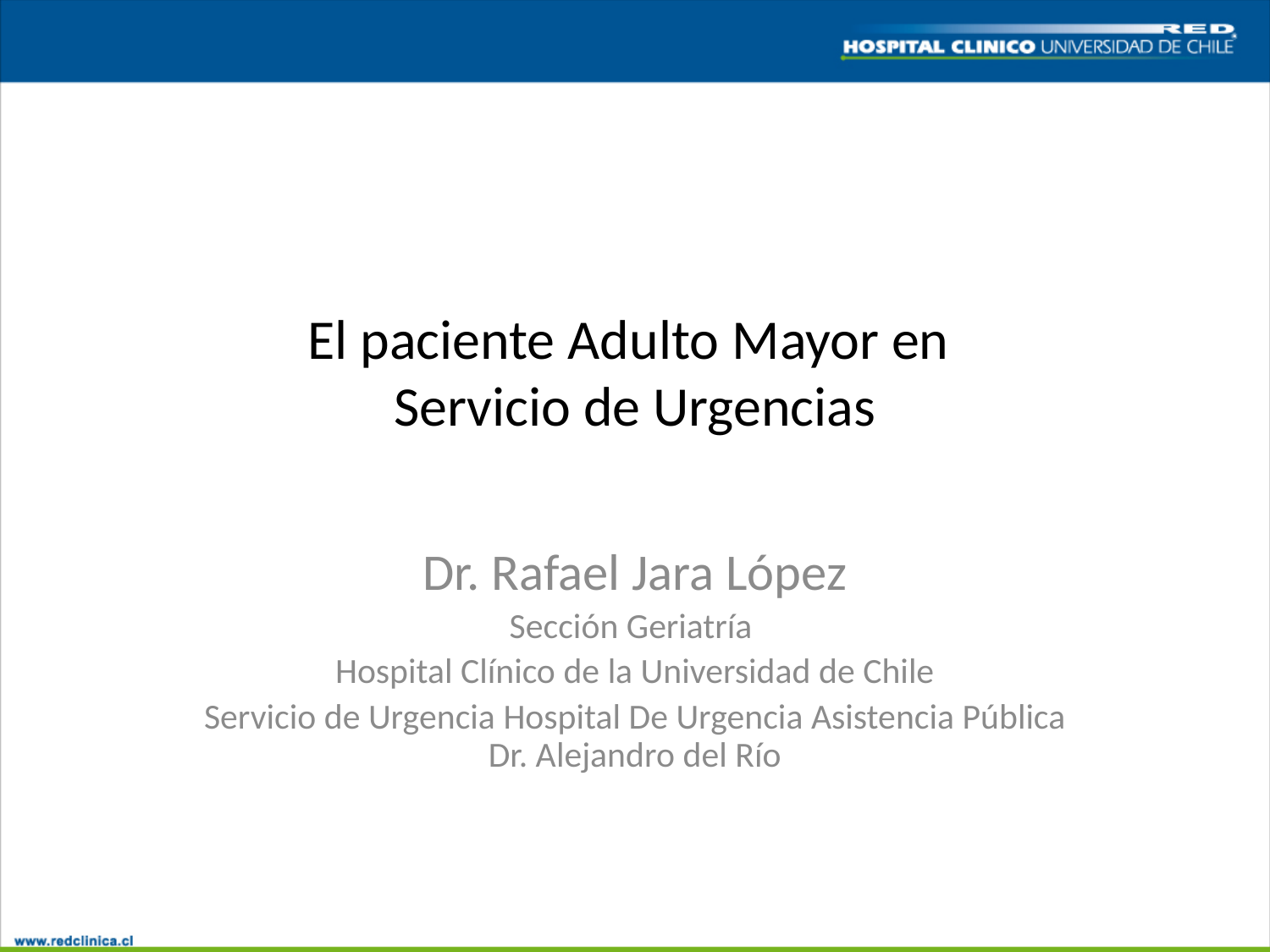

# El paciente Adulto Mayor en Servicio de Urgencias
Dr. Rafael Jara López
Sección Geriatría
Hospital Clínico de la Universidad de Chile
Servicio de Urgencia Hospital De Urgencia Asistencia Pública Dr. Alejandro del Río